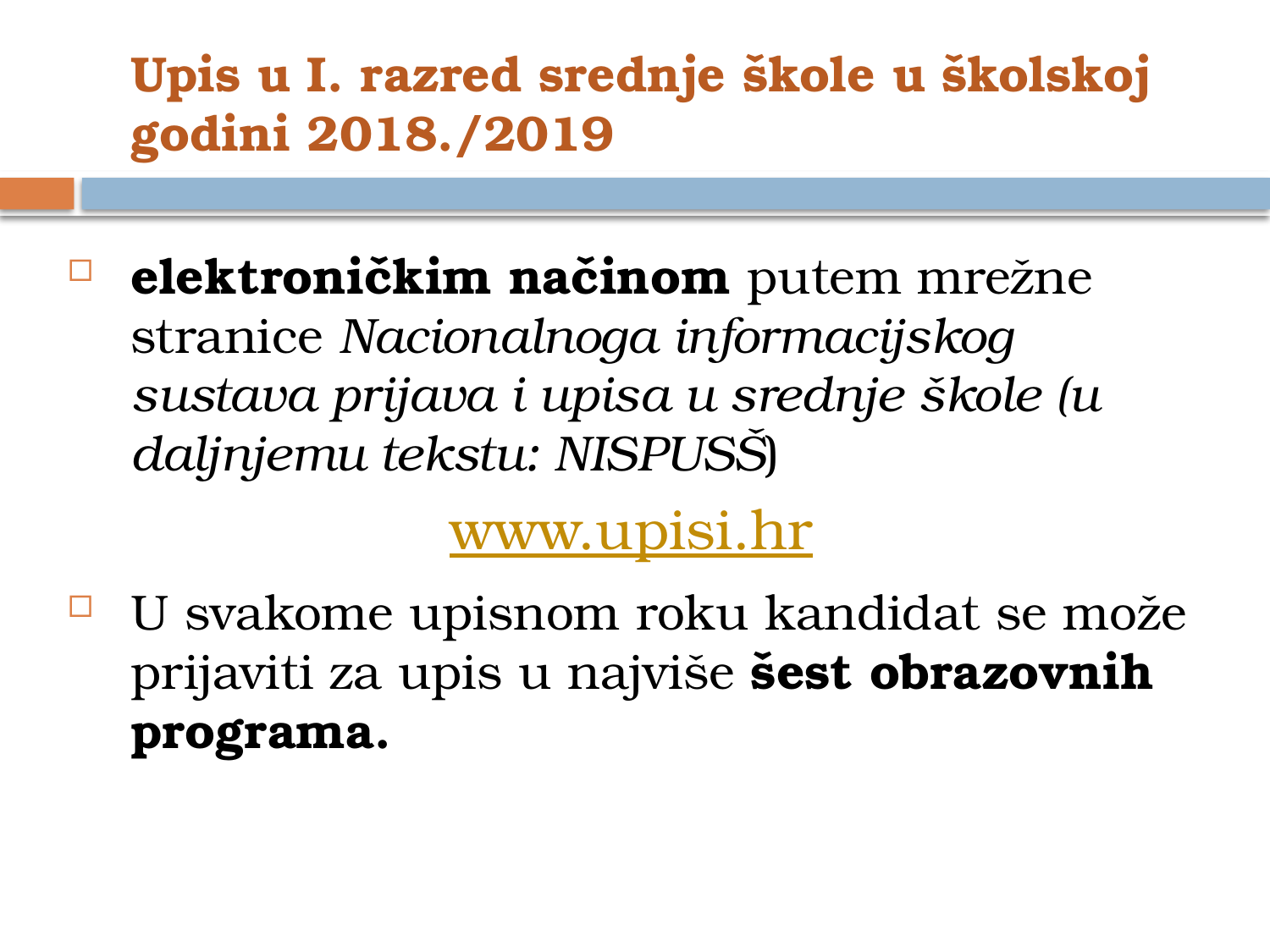

Upis u I. razred srednje škole u školskoj godini 2018./2019

elektroničkim načinom putem mrežne stranice Nacionalnoga informacijskog sustava prijava i upisa u srednje škole (u daljnjemu tekstu: NISPUSŠ)
www.upisi.hr
U svakome upisnom roku kandidat se može prijaviti za upis u najviše šest obrazovnih programa.